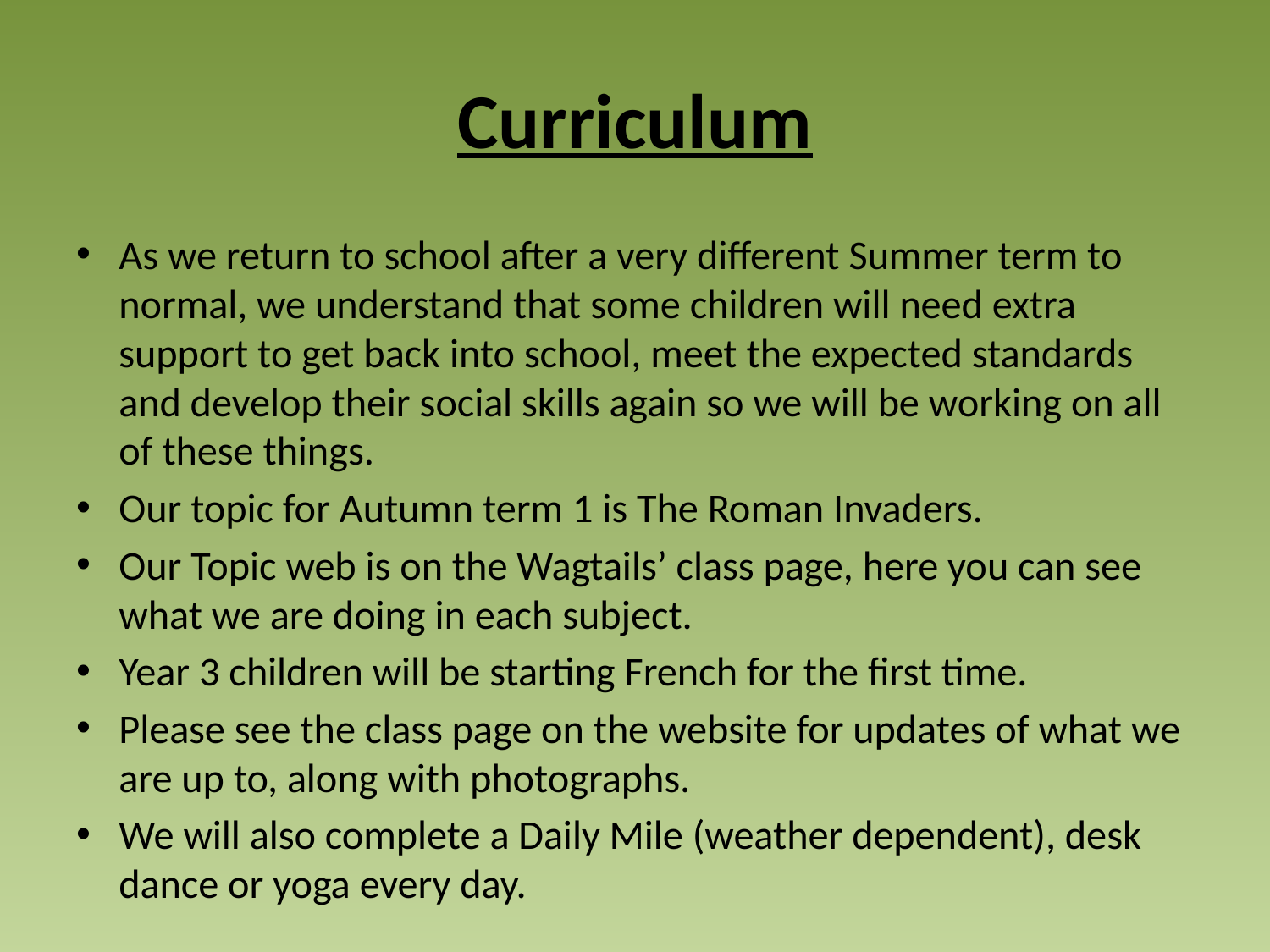

# Curriculum
As we return to school after a very different Summer term to normal, we understand that some children will need extra support to get back into school, meet the expected standards and develop their social skills again so we will be working on all of these things.
Our topic for Autumn term 1 is The Roman Invaders.
Our Topic web is on the Wagtails’ class page, here you can see what we are doing in each subject.
Year 3 children will be starting French for the first time.
Please see the class page on the website for updates of what we are up to, along with photographs.
We will also complete a Daily Mile (weather dependent), desk dance or yoga every day.